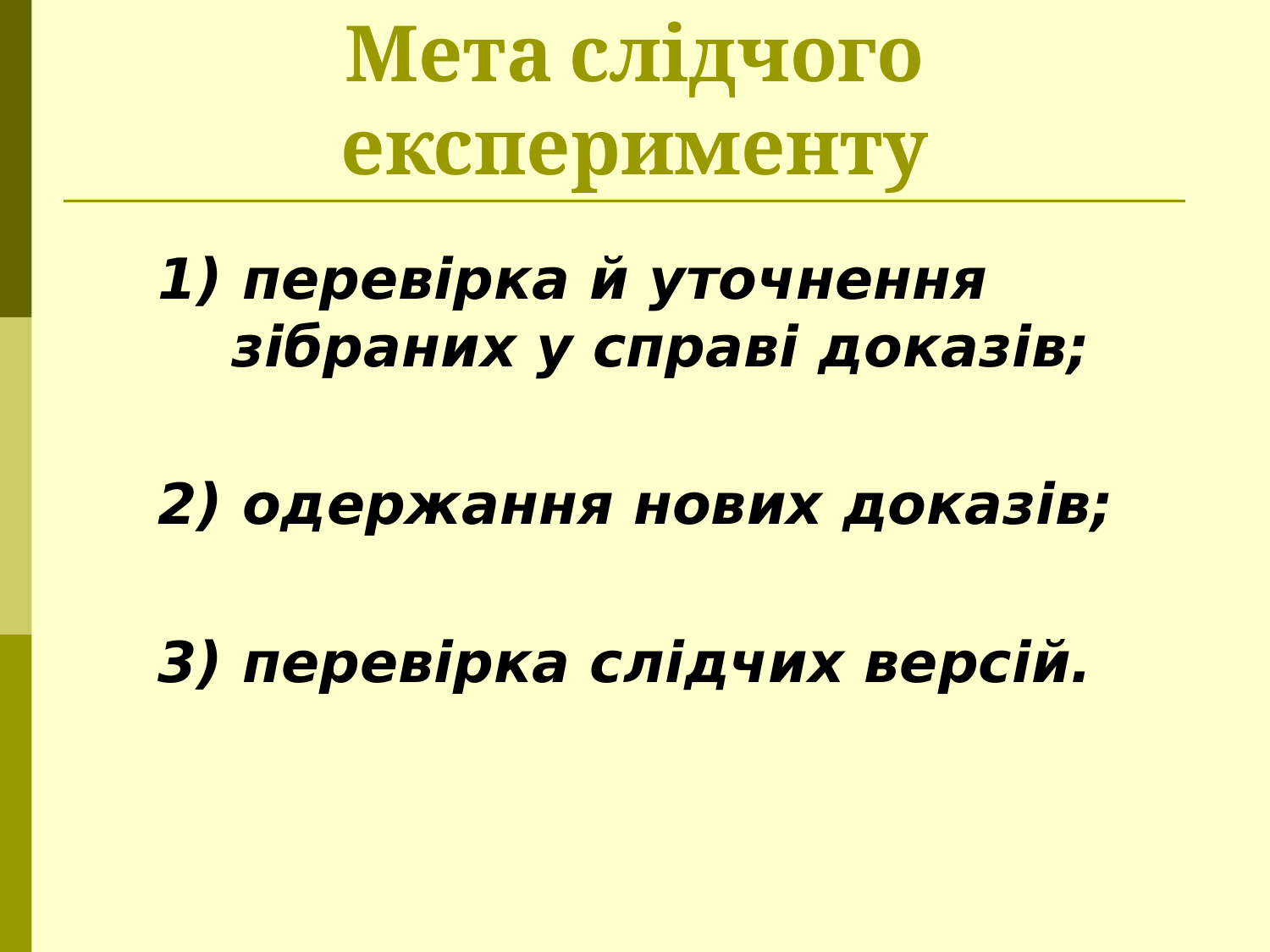

# Мета слідчого експерименту
1) перевірка й уточнення зібраних у справі доказів;

2) одержання нових доказів;

3) перевірка слідчих версій.